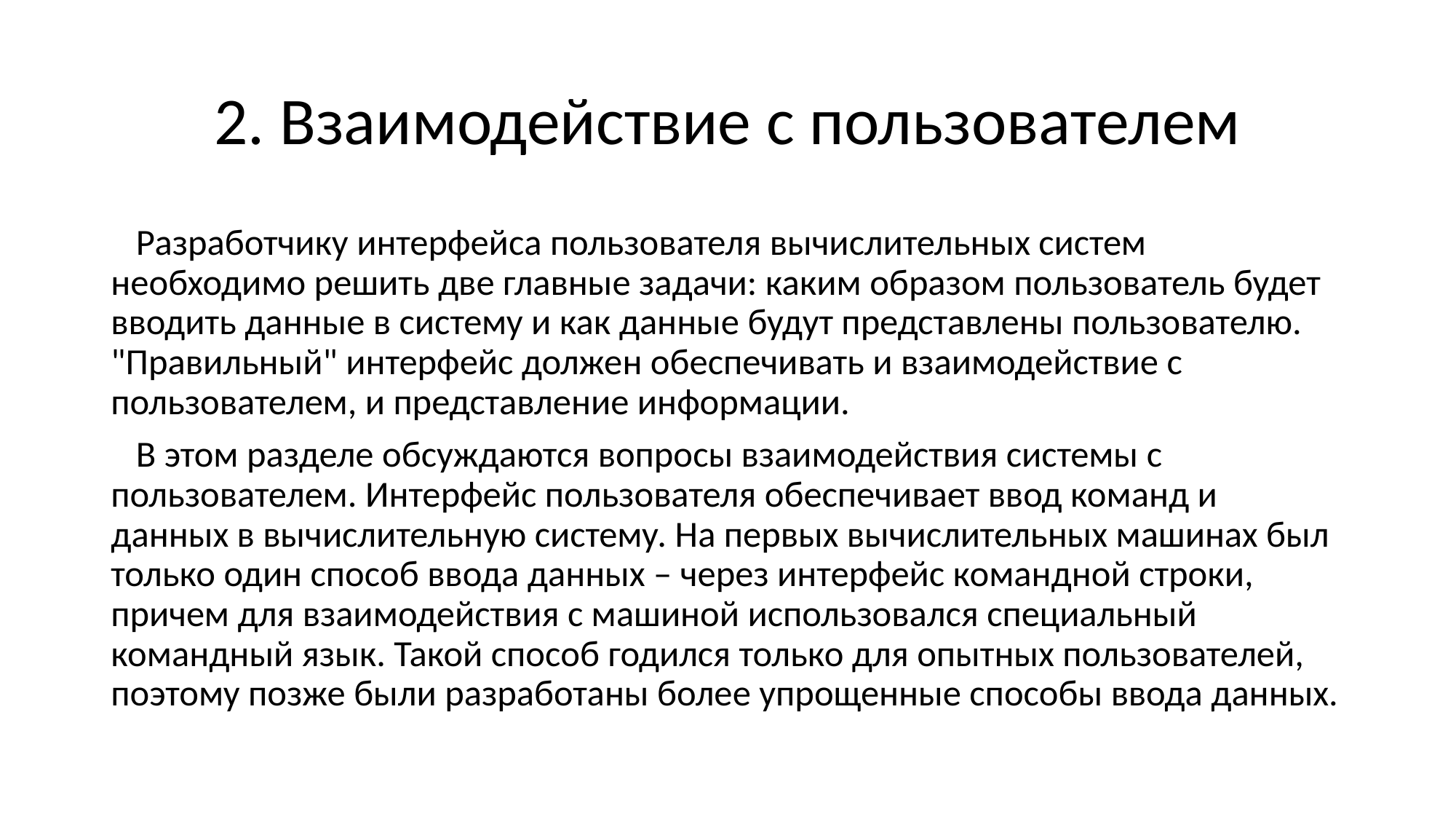

# 2. Взаимодействие с пользователем
   Разработчику интерфейса пользователя вычислительных систем необходимо решить две главные задачи: каким образом пользователь будет вводить данные в систему и как данные будут представлены пользователю. "Правильный" интерфейс должен обеспечивать и взаимодействие с пользователем, и представление информации.
   В этом разделе обсуждаются вопросы взаимодействия системы с пользователем. Интерфейс пользователя обеспечивает ввод команд и данных в вычислительную систему. На первых вычислительных машинах был только один способ ввода данных – через интерфейс командной строки, причем для взаимодействия с машиной использовался специальный командный язык. Такой способ годился только для опытных пользователей, поэтому позже были разработаны более упрощенные способы ввода данных.